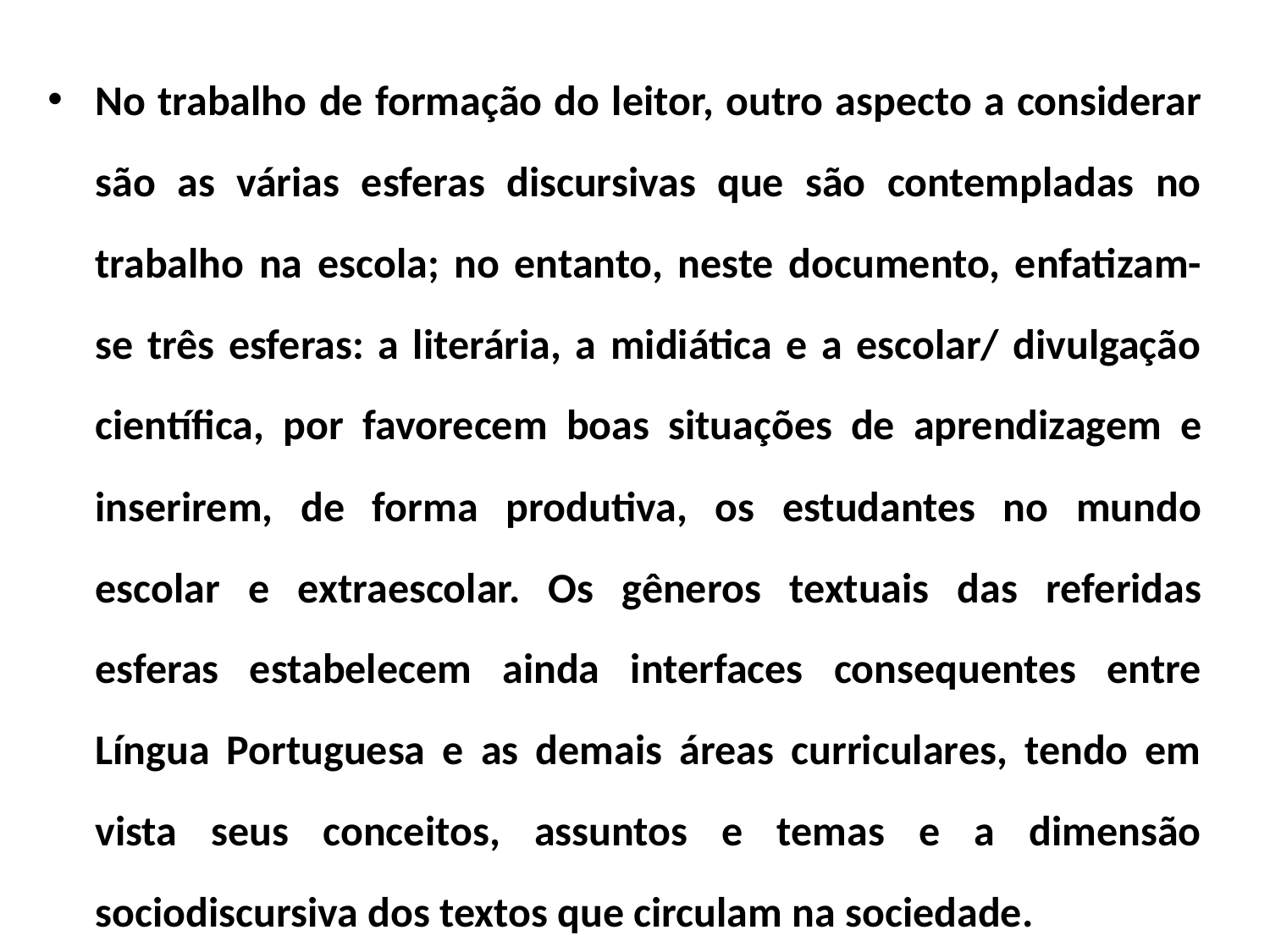

No trabalho de formação do leitor, outro aspecto a considerar são as várias esferas discursivas que são contempladas no trabalho na escola; no entanto, neste documento, enfatizam-se três esferas: a literária, a midiática e a escolar/ divulgação científica, por favorecem boas situações de aprendizagem e inserirem, de forma produtiva, os estudantes no mundo escolar e extraescolar. Os gêneros textuais das referidas esferas estabelecem ainda interfaces consequentes entre Língua Portuguesa e as demais áreas curriculares, tendo em vista seus conceitos, assuntos e temas e a dimensão sociodiscursiva dos textos que circulam na sociedade.